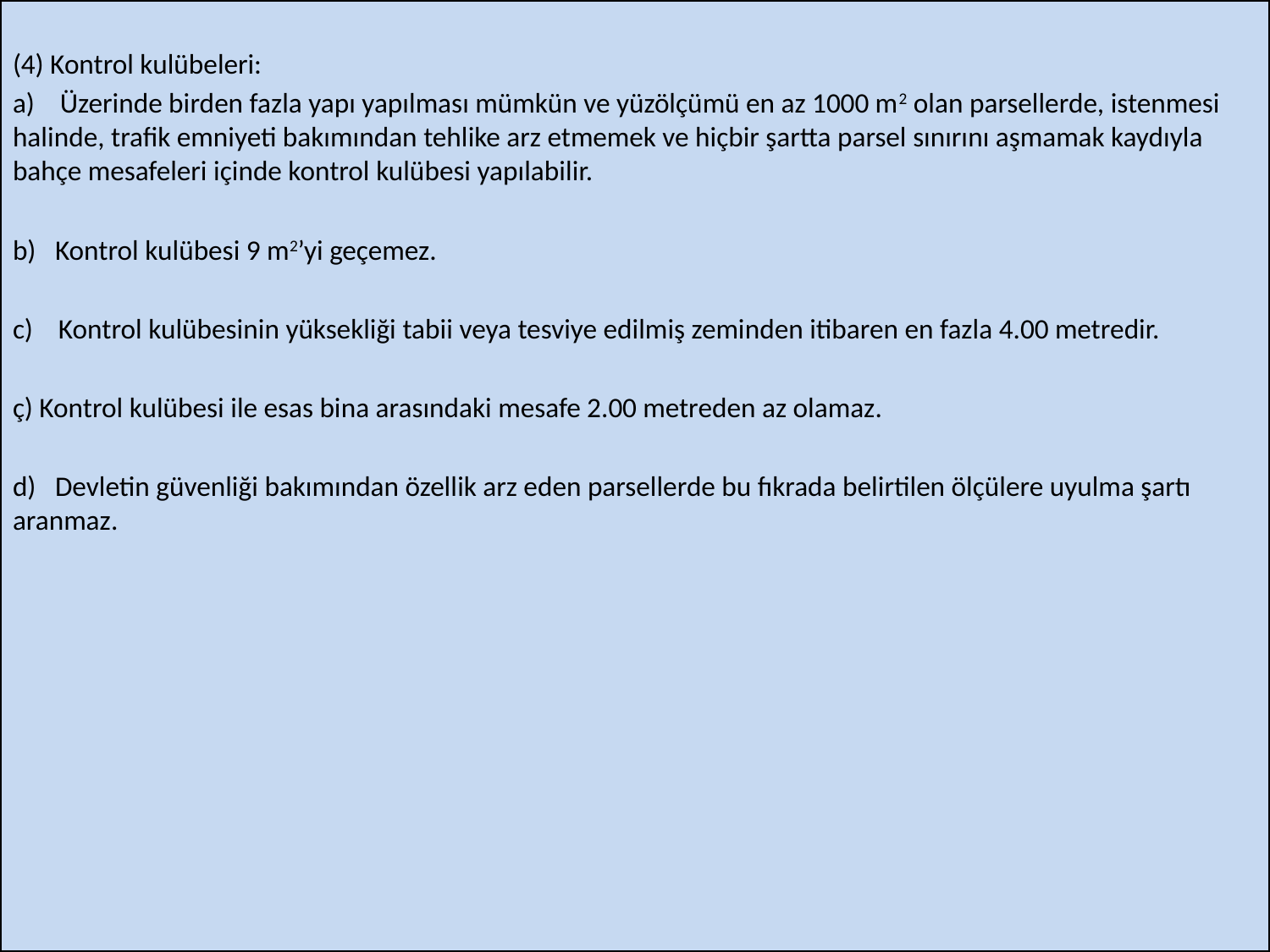

(4) Kontrol kulübeleri:
a)    Üzerinde birden fazla yapı yapılması mümkün ve yüzölçümü en az 1000 m2 olan parsellerde, istenmesi halinde, trafik emniyeti bakımından tehlike arz etmemek ve hiçbir şartta parsel sınırını aşmamak kaydıyla bahçe mesafeleri içinde kontrol kulübesi yapılabilir.

b)   Kontrol kulübesi 9 m2’yi geçemez.

c)    Kontrol kulübesinin yüksekliği tabii veya tesviye edilmiş zeminden itibaren en fazla 4.00 metredir.

ç) Kontrol kulübesi ile esas bina arasındaki mesafe 2.00 metreden az olamaz.

d)   Devletin güvenliği bakımından özellik arz eden parsellerde bu fıkrada belirtilen ölçülere uyulma şartı aranmaz.
TMMOB MİMARLAR ODASI HATAY ŞUBESİ
94